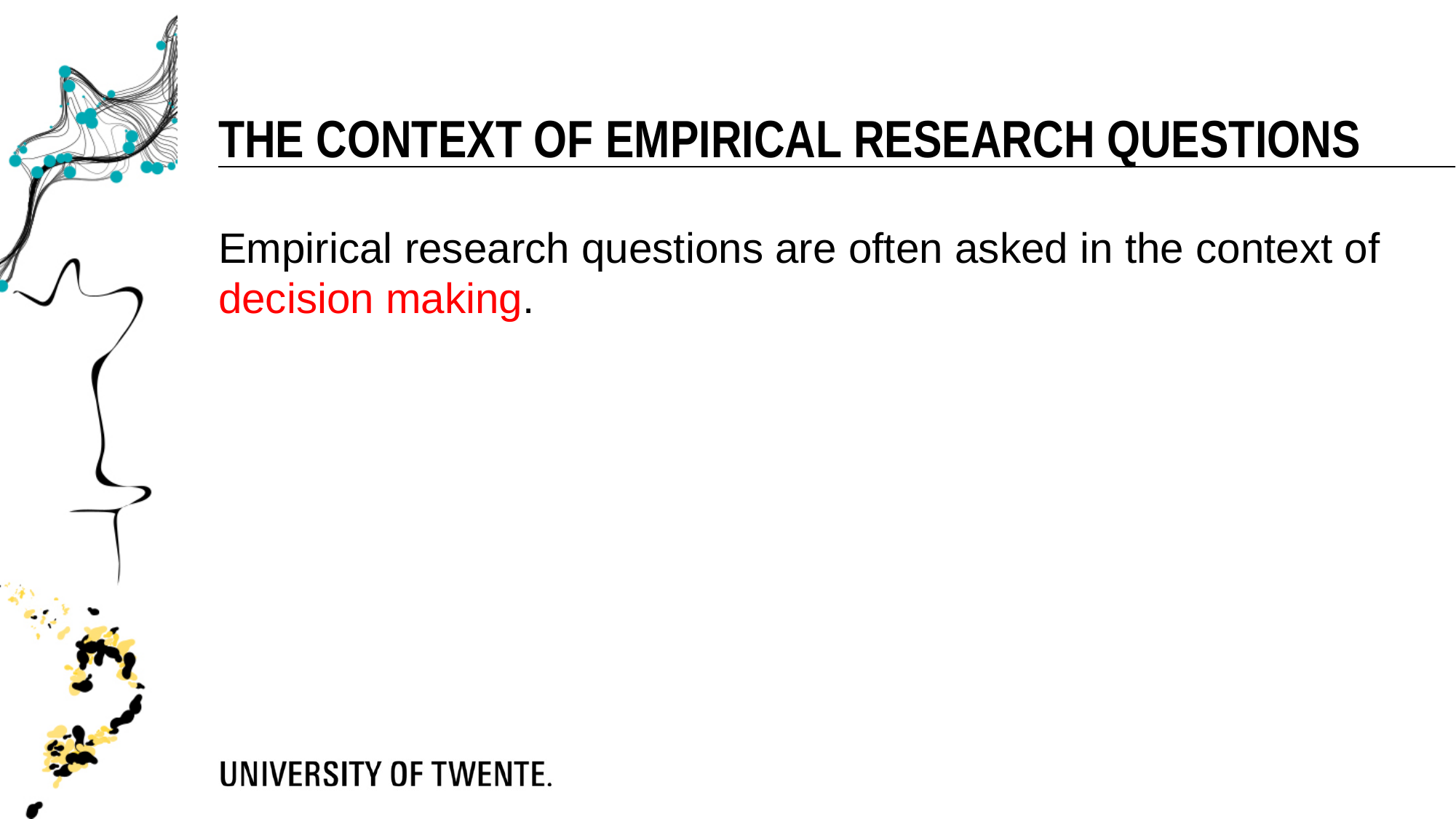

The context of empirical research questions
Empirical research questions are often asked in the context of decision making.